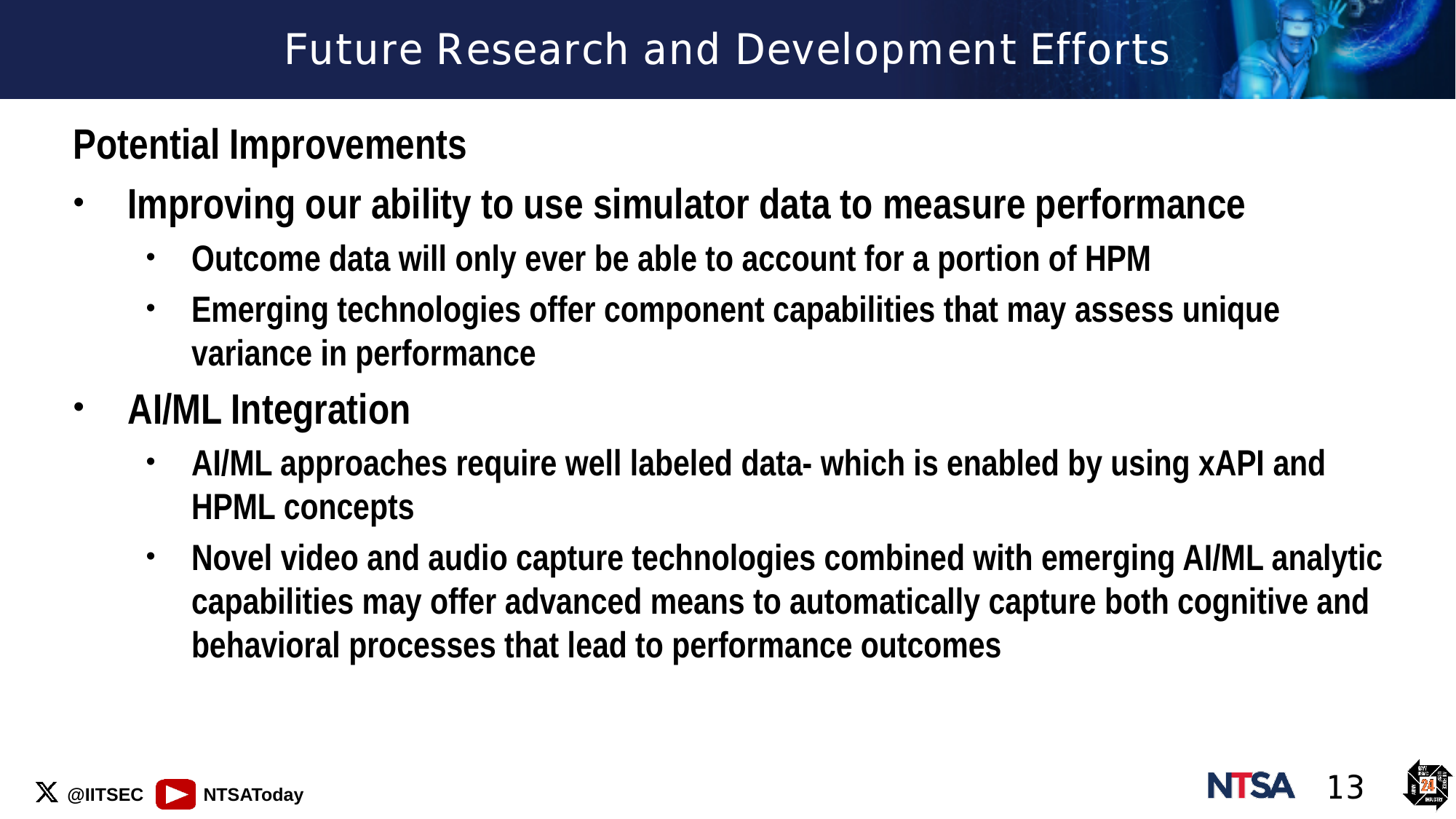

# Future Research and Development Efforts
Potential Improvements
Improving our ability to use simulator data to measure performance
Outcome data will only ever be able to account for a portion of HPM
Emerging technologies offer component capabilities that may assess unique variance in performance
AI/ML Integration
AI/ML approaches require well labeled data- which is enabled by using xAPI and HPML concepts
Novel video and audio capture technologies combined with emerging AI/ML analytic capabilities may offer advanced means to automatically capture both cognitive and behavioral processes that lead to performance outcomes

13